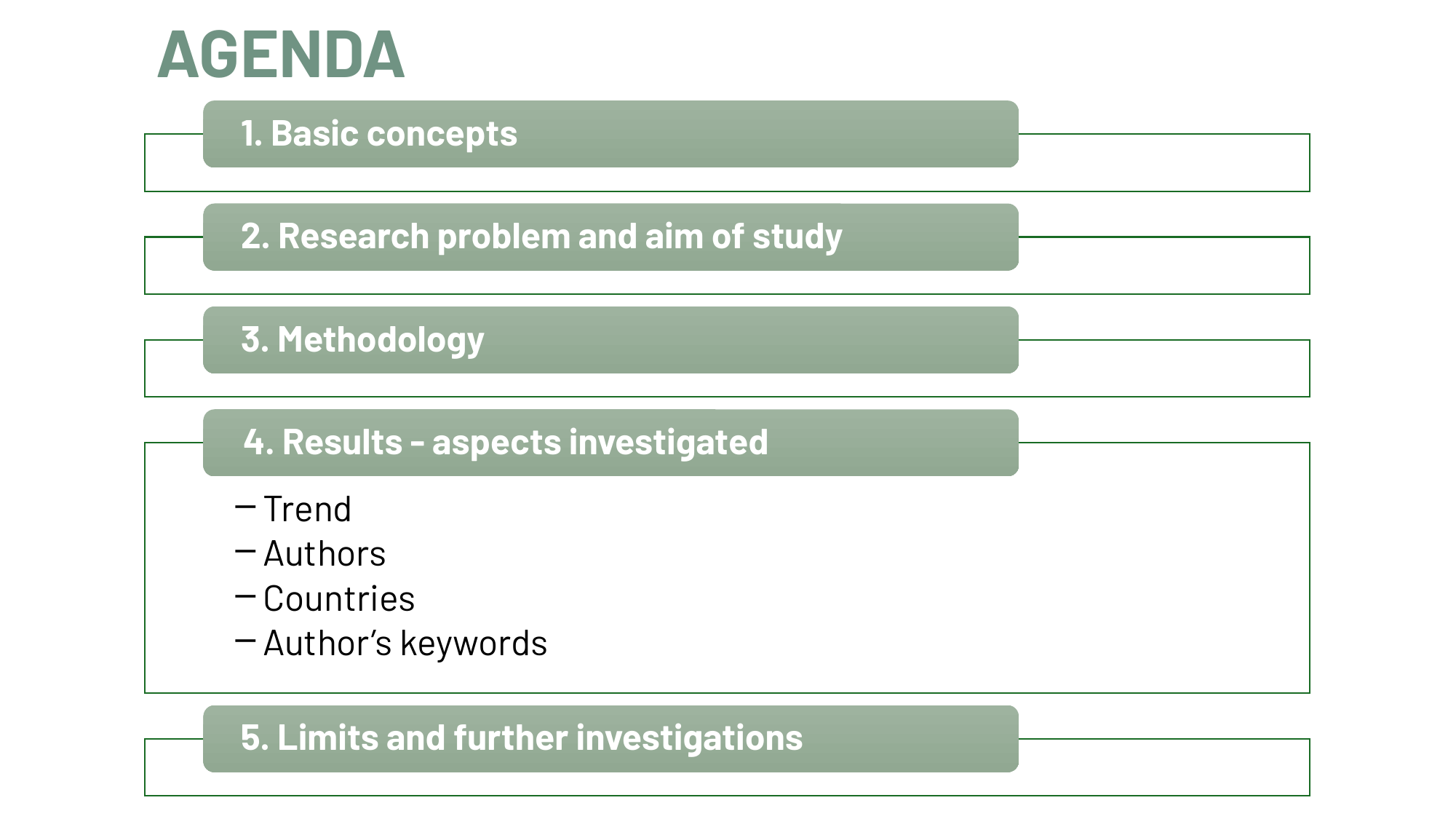

# AGENDA
1. Basic concepts
2. Research problem and aim of study
3. Methodology
Trend
Authors
Countries
Author’s keywords
4. Results - aspects investigated
5. Limits and further investigations